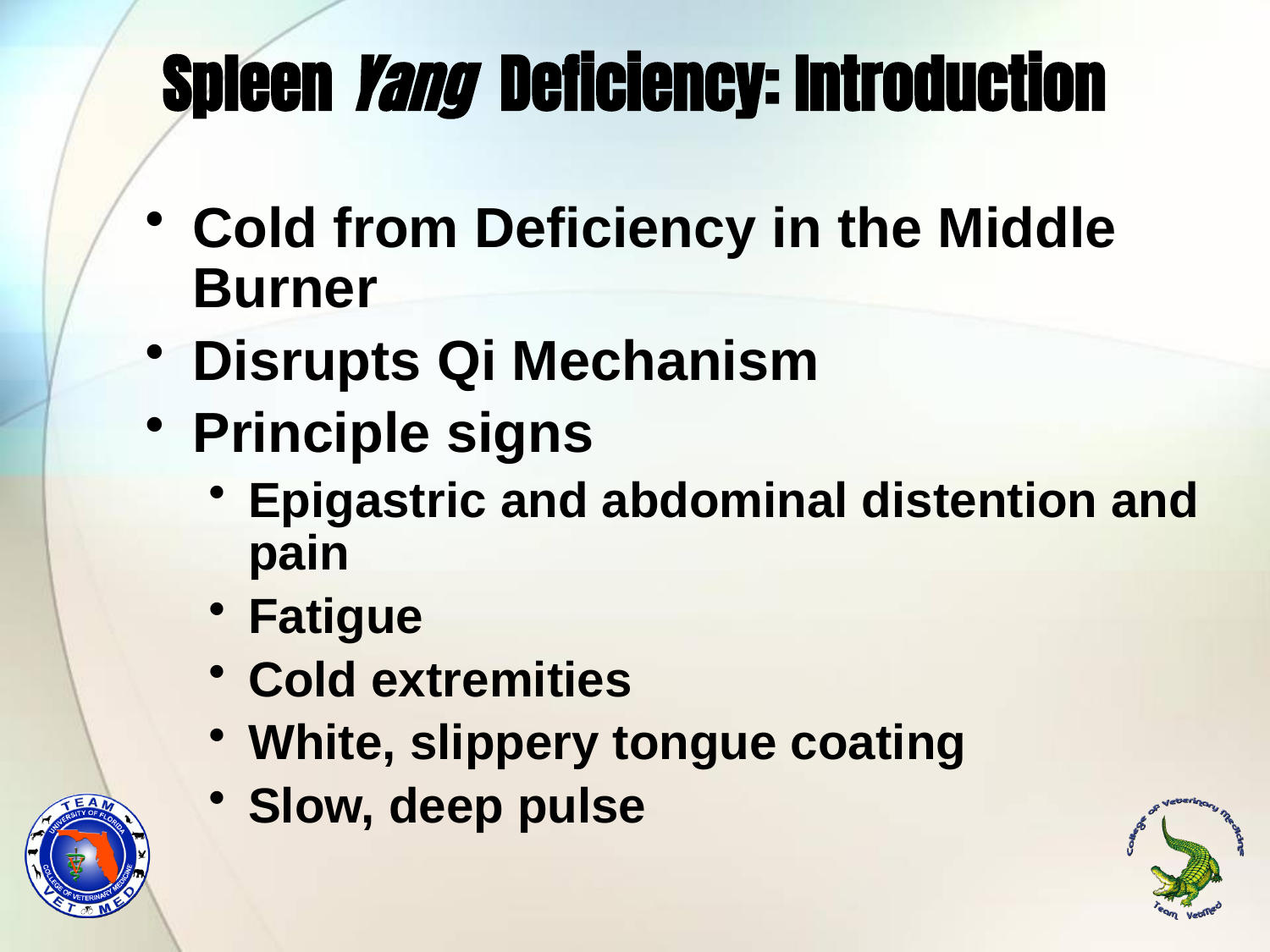

# Spleen Yang  Deficiency: Introduction
Cold from Deficiency in the Middle Burner
Disrupts Qi Mechanism
Principle signs
Epigastric and abdominal distention and pain
Fatigue
Cold extremities
White, slippery tongue coating
Slow, deep pulse